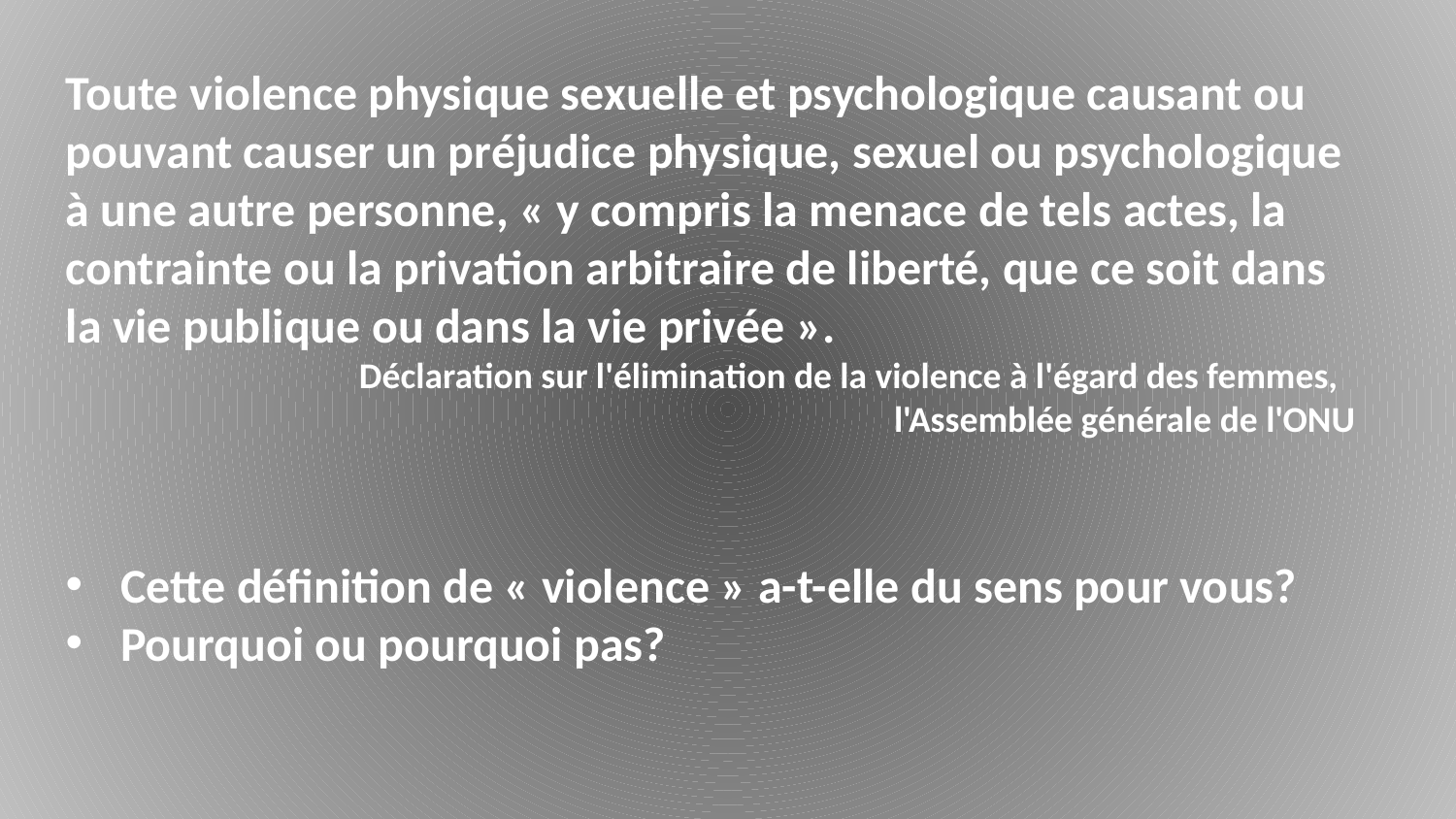

Toute violence physique sexuelle et psychologique causant ou pouvant causer un préjudice physique, sexuel ou psychologique à une autre personne, « y compris la menace de tels actes, la contrainte ou la privation arbitraire de liberté, que ce soit dans la vie publique ou dans la vie privée ».
Déclaration sur l'élimination de la violence à l'égard des femmes,
l'Assemblée générale de l'ONU

Cette définition de « violence » a-t-elle du sens pour vous?
Pourquoi ou pourquoi pas?